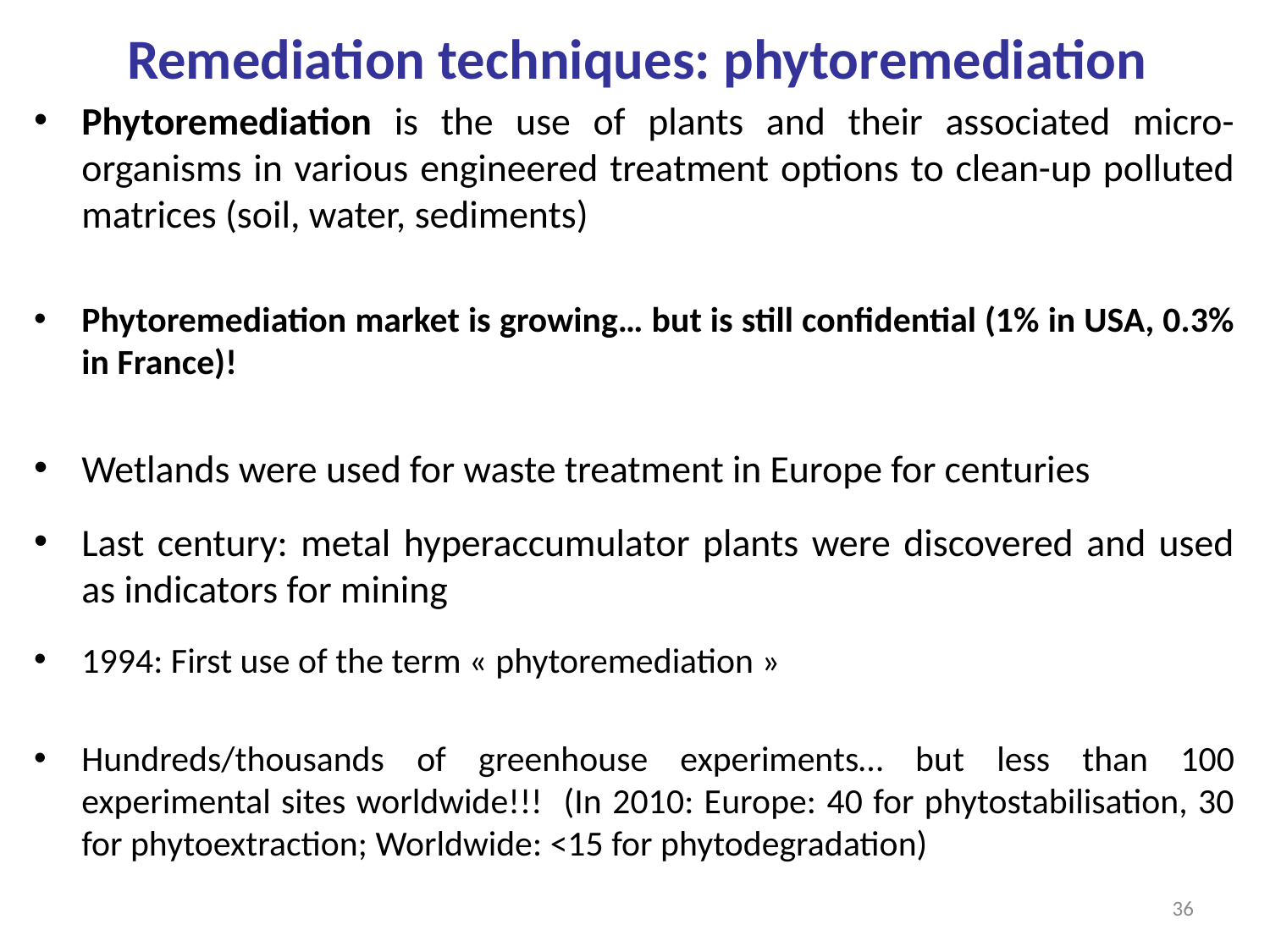

Remediation techniques: phytoremediation
Phytoremediation is the use of plants and their associated micro-organisms in various engineered treatment options to clean-up polluted matrices (soil, water, sediments)

Phytoremediation market is growing… but is still confidential (1% in USA, 0.3% in France)!

Wetlands were used for waste treatment in Europe for centuries

Last century: metal hyperaccumulator plants were discovered and used as indicators for mining

1994: First use of the term « phytoremediation »

Hundreds/thousands of greenhouse experiments… but less than 100 experimental sites worldwide!!!  (In 2010: Europe: 40 for phytostabilisation, 30 for phytoextraction; Worldwide: <15 for phytodegradation)

36